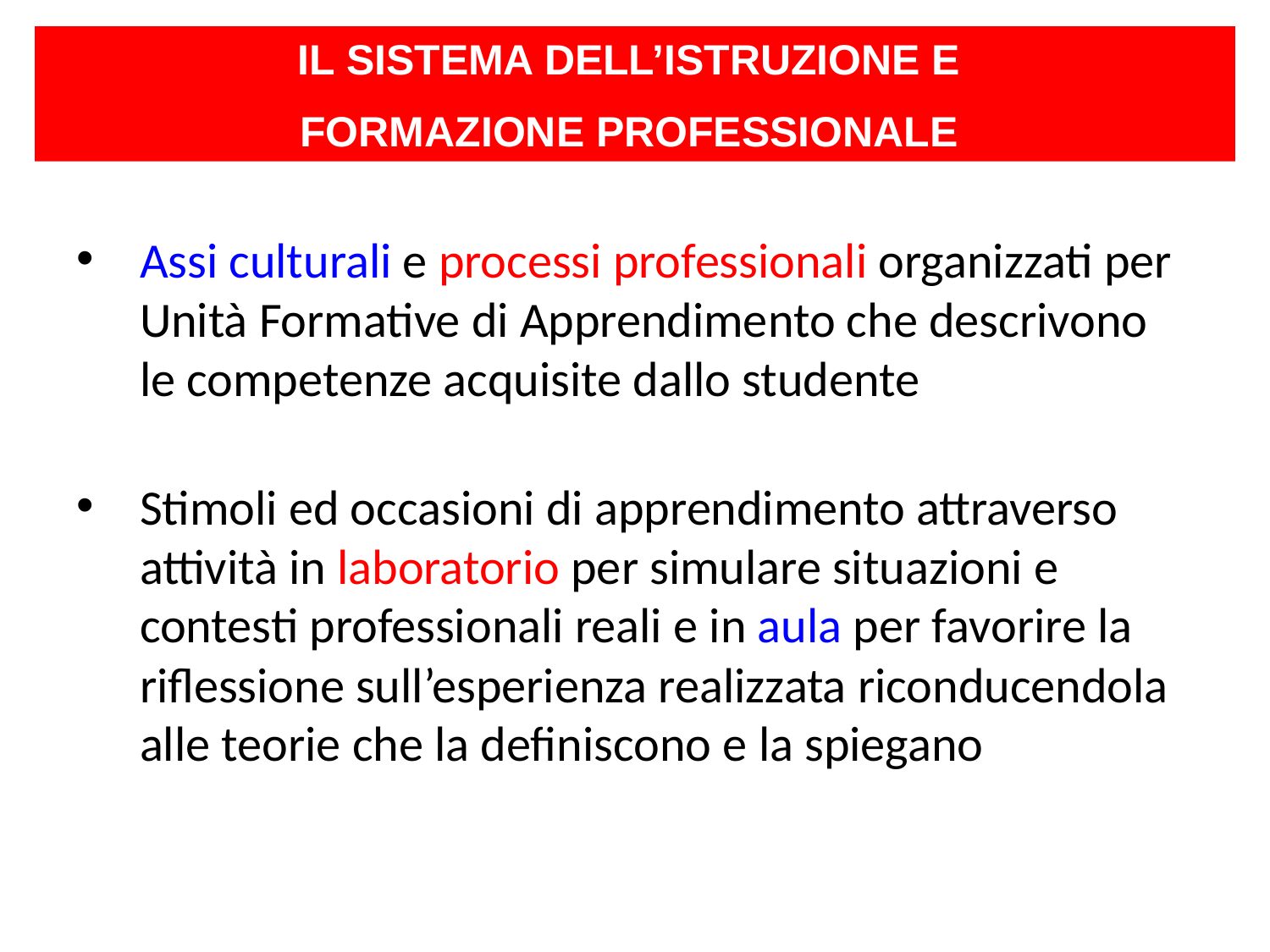

Assi culturali e processi professionali organizzati per Unità Formative di Apprendimento che descrivono le competenze acquisite dallo studente

Stimoli ed occasioni di apprendimento attraverso attività in laboratorio per simulare situazioni e contesti professionali reali e in aula per favorire la riflessione sull’esperienza realizzata riconducendola alle teorie che la definiscono e la spiegano
IL SISTEMA DELL’ISTRUZIONE E
FORMAZIONE PROFESSIONALE